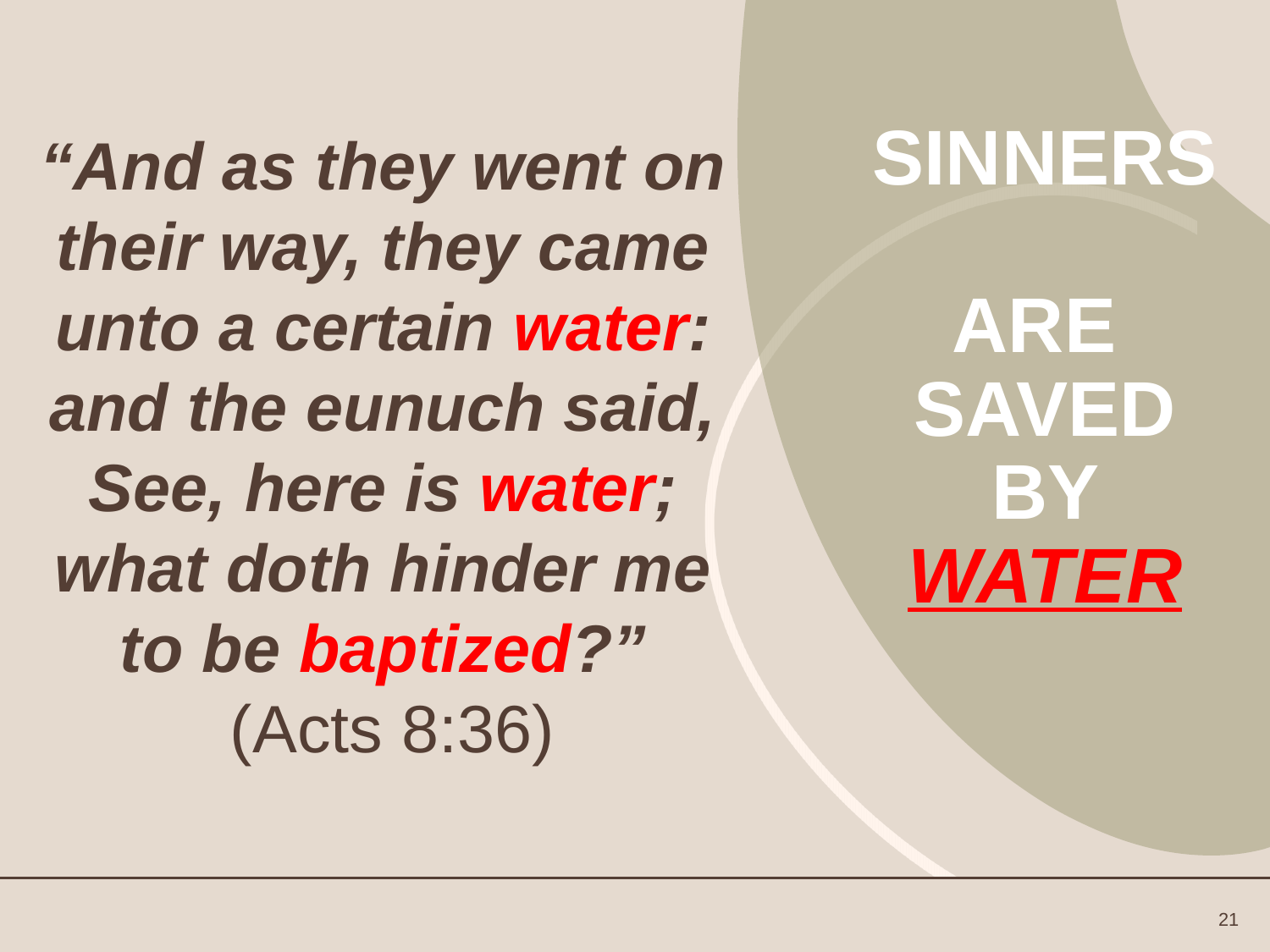

“And as they went on their way, they came unto a certain water: and the eunuch said, See, here is water; what doth hinder me to be baptized?”
 (Acts 8:36)
# SINNERS ARE SAVED BY WATER

21